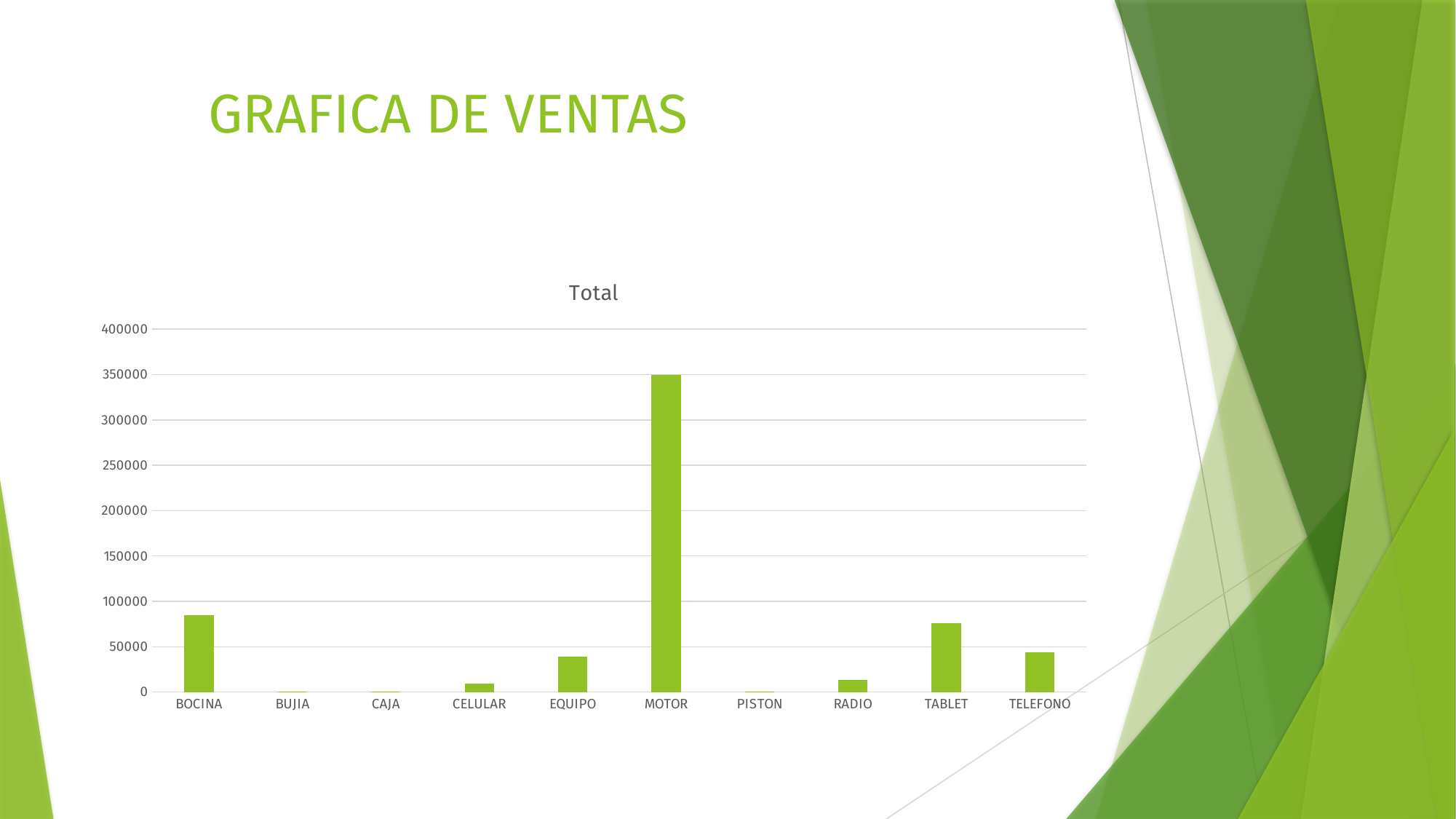

# GRAFICA DE VENTAS

### Chart:

| Category | Total |
|---|---|
| BOCINA | 85082.40000000001 |
| BUJIA | 238.5 |
| CAJA | 327.0 |
| CELULAR | 9450.0 |
| EQUIPO | 38858.399999999994 |
| MOTOR | 349623.0 |
| PISTON | 90.0 |
| RADIO | 13057.2 |
| TABLET | 75999.0 |
| TELEFONO | 43648.2 |